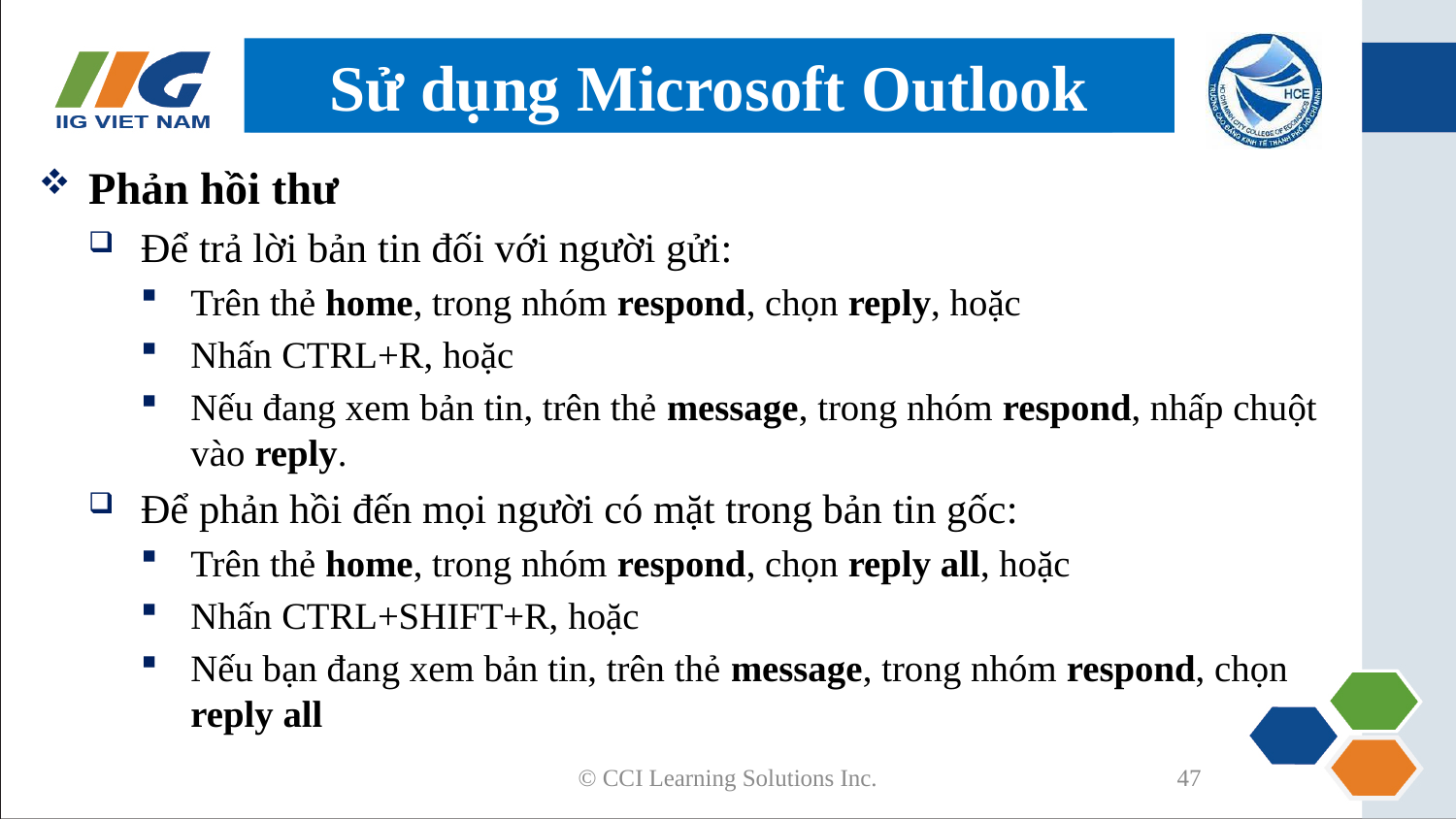

# Sử dụng Microsoft Outlook
Phản hồi thư
Để trả lời bản tin đối với người gửi:
Trên thẻ home, trong nhóm respond, chọn reply, hoặc
Nhấn CTRL+R, hoặc
Nếu đang xem bản tin, trên thẻ message, trong nhóm respond, nhấp chuột vào reply.
Để phản hồi đến mọi người có mặt trong bản tin gốc:
Trên thẻ home, trong nhóm respond, chọn reply all, hoặc
Nhấn CTRL+SHIFT+R, hoặc
Nếu bạn đang xem bản tin, trên thẻ message, trong nhóm respond, chọn reply all

© CCI Learning Solutions Inc.
47